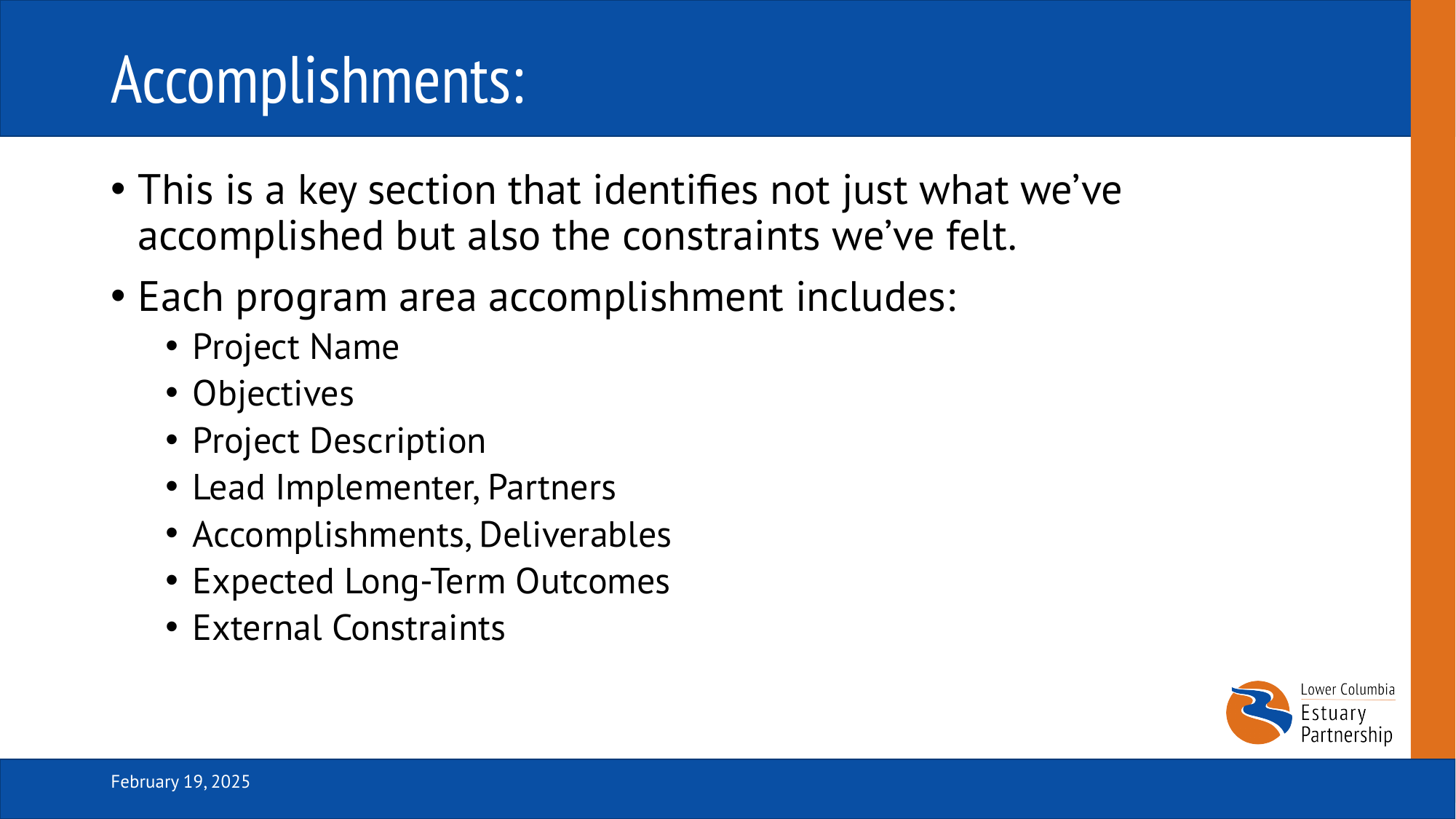

# Accomplishments:
This is a key section that identifies not just what we’ve accomplished but also the constraints we’ve felt.
Each program area accomplishment includes:
Project Name
Objectives
Project Description
Lead Implementer, Partners
Accomplishments, Deliverables
Expected Long-Term Outcomes
External Constraints
February 19, 2025